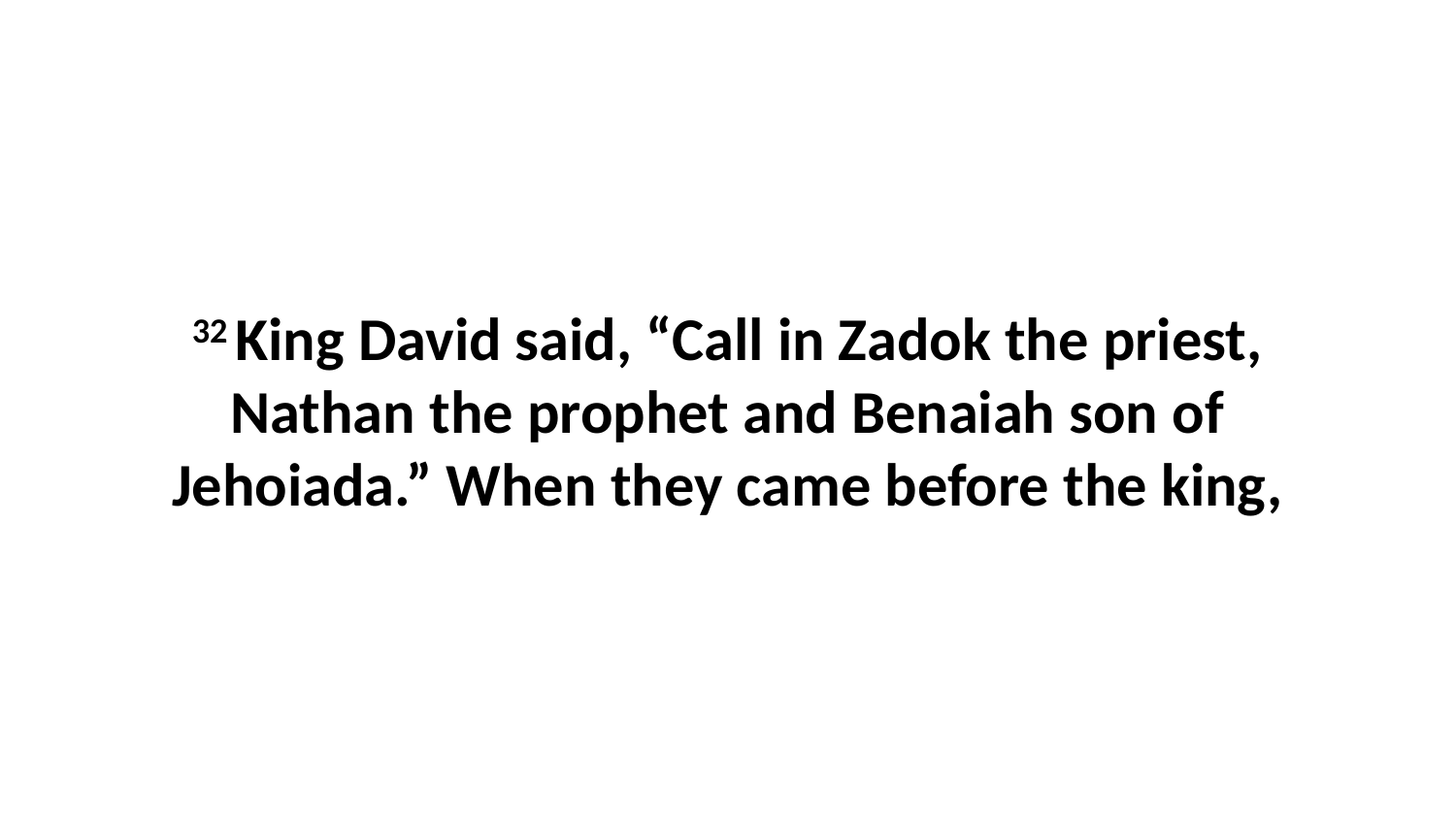

32 King David said, “Call in Zadok the priest, Nathan the prophet and Benaiah son of Jehoiada.” When they came before the king,